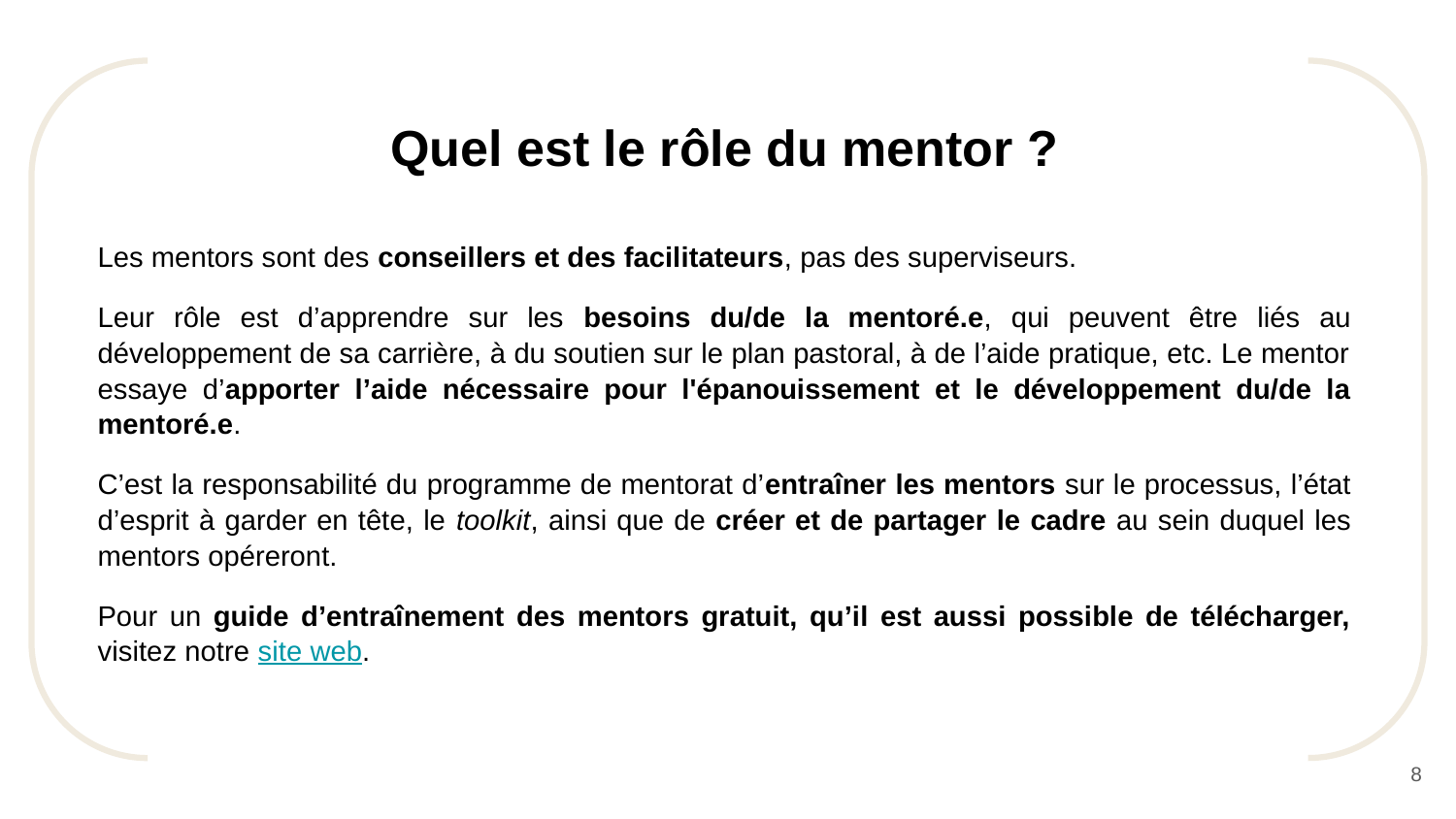

# Quel est le rôle du mentor ?
Les mentors sont des conseillers et des facilitateurs, pas des superviseurs.
Leur rôle est d’apprendre sur les besoins du/de la mentoré.e, qui peuvent être liés au développement de sa carrière, à du soutien sur le plan pastoral, à de l’aide pratique, etc. Le mentor essaye d’apporter l’aide nécessaire pour l'épanouissement et le développement du/de la mentoré.e.
C’est la responsabilité du programme de mentorat d’entraîner les mentors sur le processus, l’état d’esprit à garder en tête, le toolkit, ainsi que de créer et de partager le cadre au sein duquel les mentors opéreront.
Pour un guide d’entraînement des mentors gratuit, qu’il est aussi possible de télécharger, visitez notre site web.
8